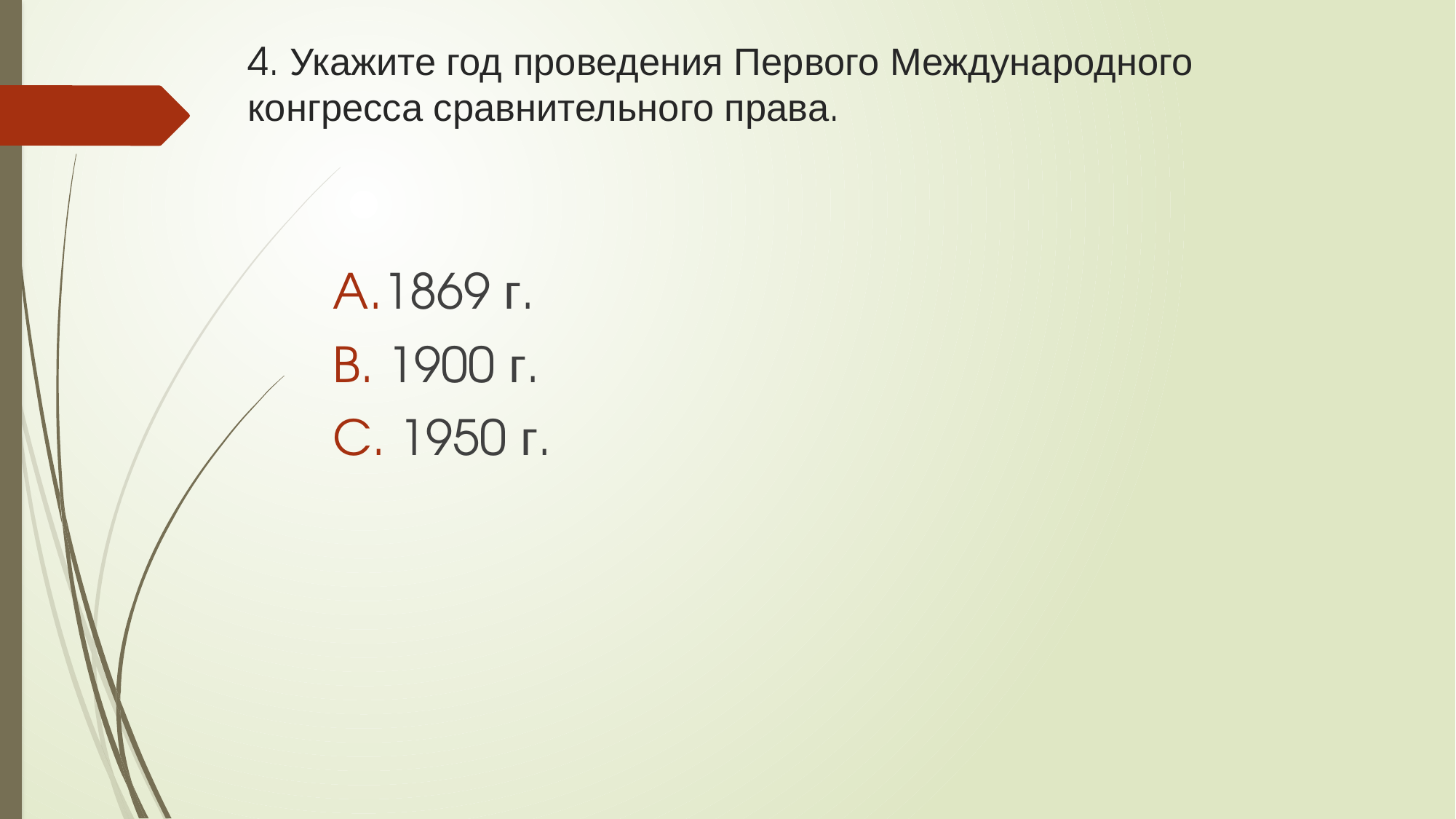

# 4. Укажите год проведения Первого Международного конгресса сравнительного права.
1869 г.
 1900 г.
 1950 г.